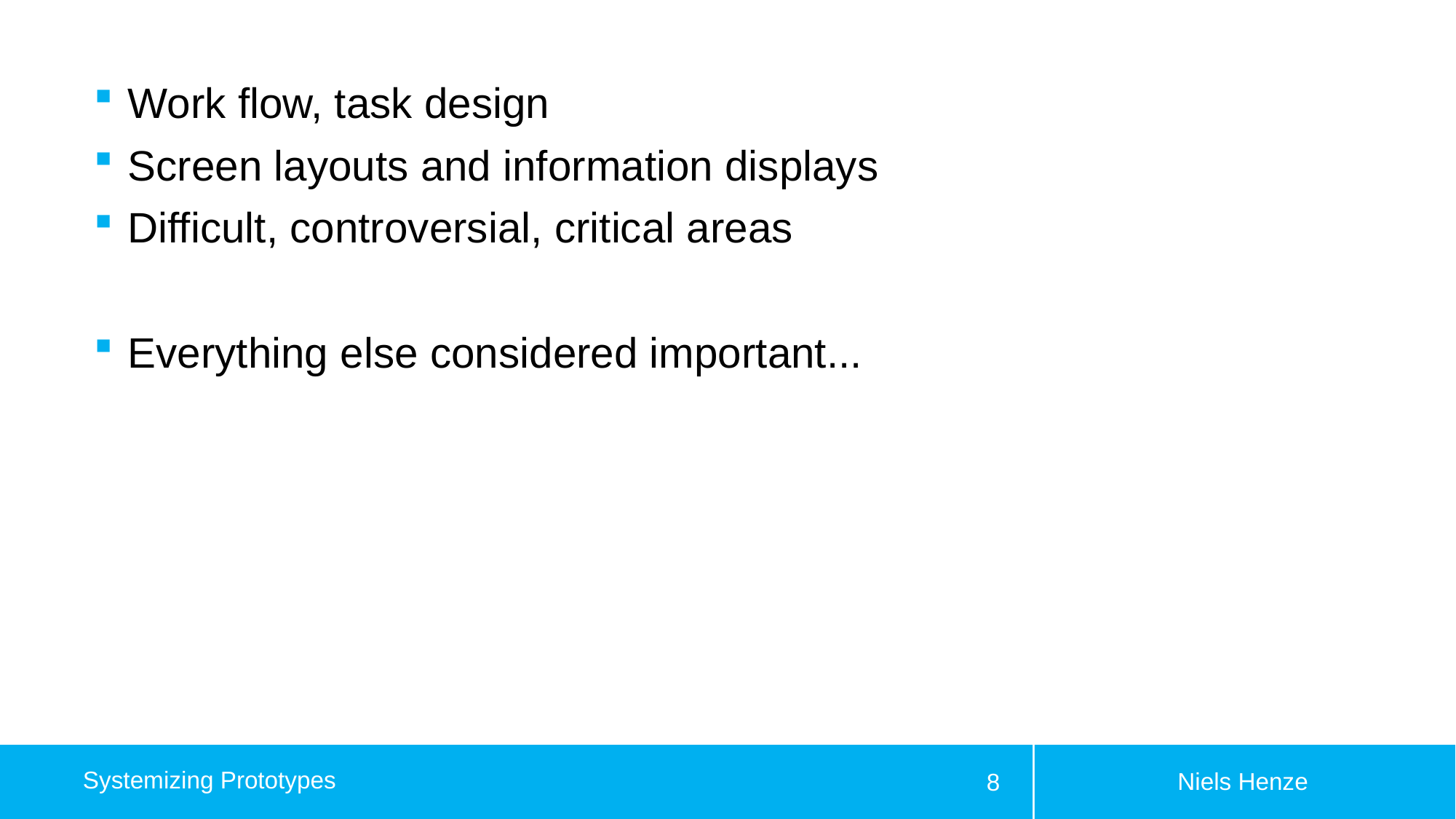

# What to Prototype?
Work flow, task design
Screen layouts and information displays
Difficult, controversial, critical areas

Everything else considered important...

Niels Henze
Systemizing Prototypes
8